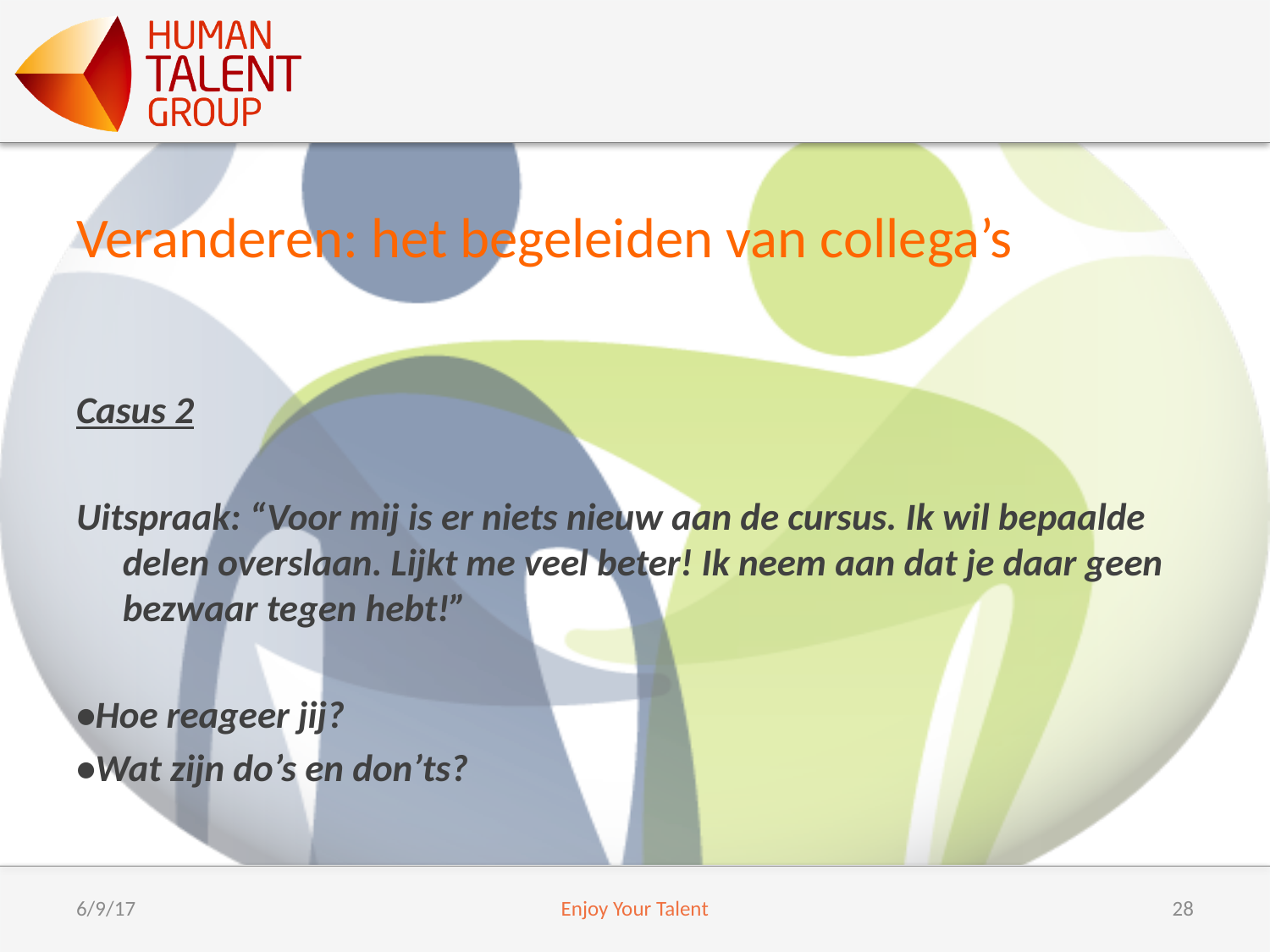

# Veranderen: het begeleiden van collega’s

Casus 2

Uitspraak: “Voor mij is er niets nieuw aan de cursus. Ik wil bepaalde delen overslaan. Lijkt me veel beter! Ik neem aan dat je daar geen bezwaar tegen hebt!”

•Hoe reageer jij?
•Wat zijn do’s en don’ts?

6/9/17
Enjoy Your Talent
28